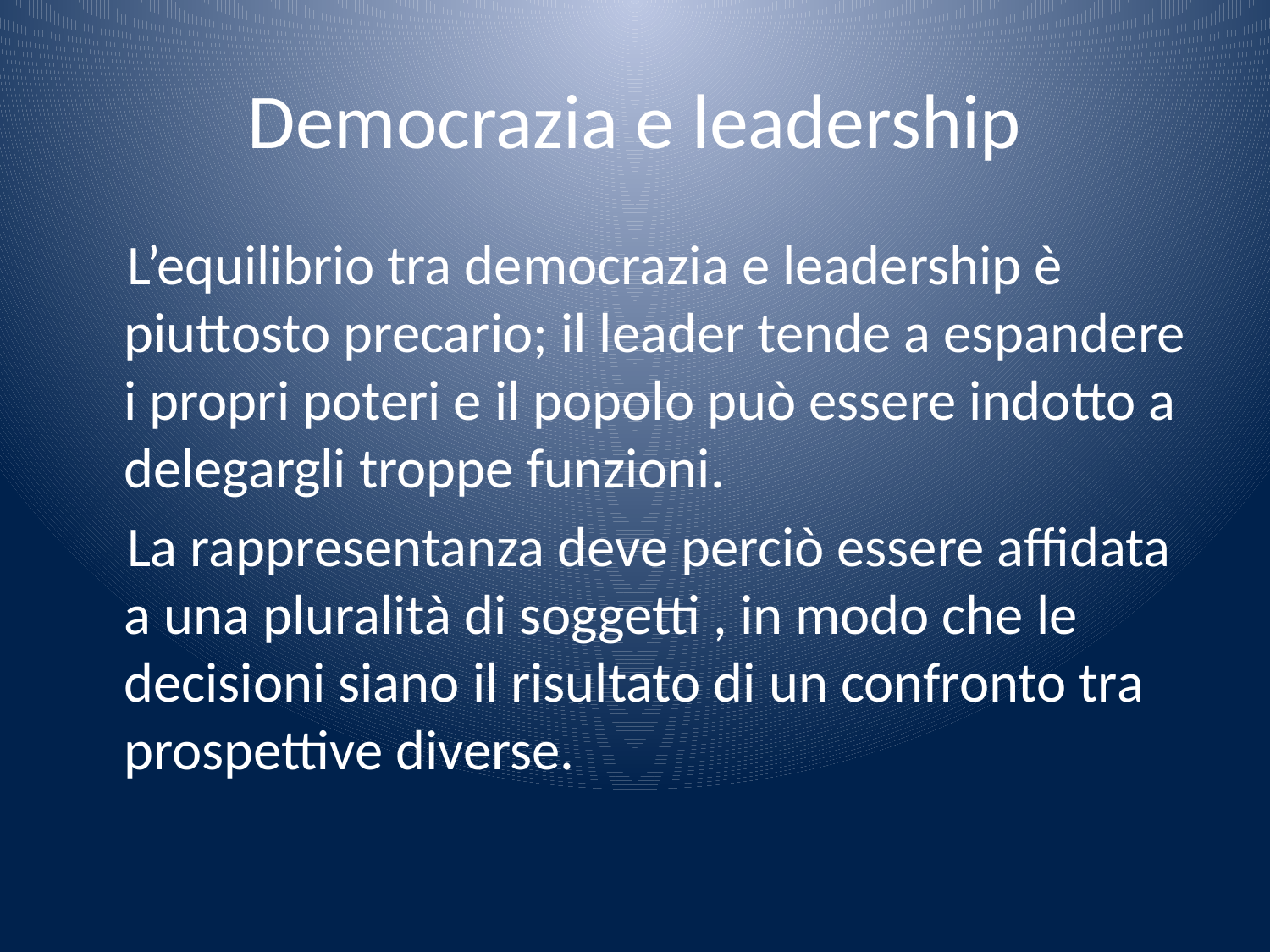

# Democrazia e leadership
    L’equilibrio tra democrazia e leadership è piuttosto precario; il leader tende a espandere i propri poteri e il popolo può essere indotto a delegargli troppe funzioni.
    La rappresentanza deve perciò essere affidata a una pluralità di soggetti , in modo che le decisioni siano il risultato di un confronto tra prospettive diverse.